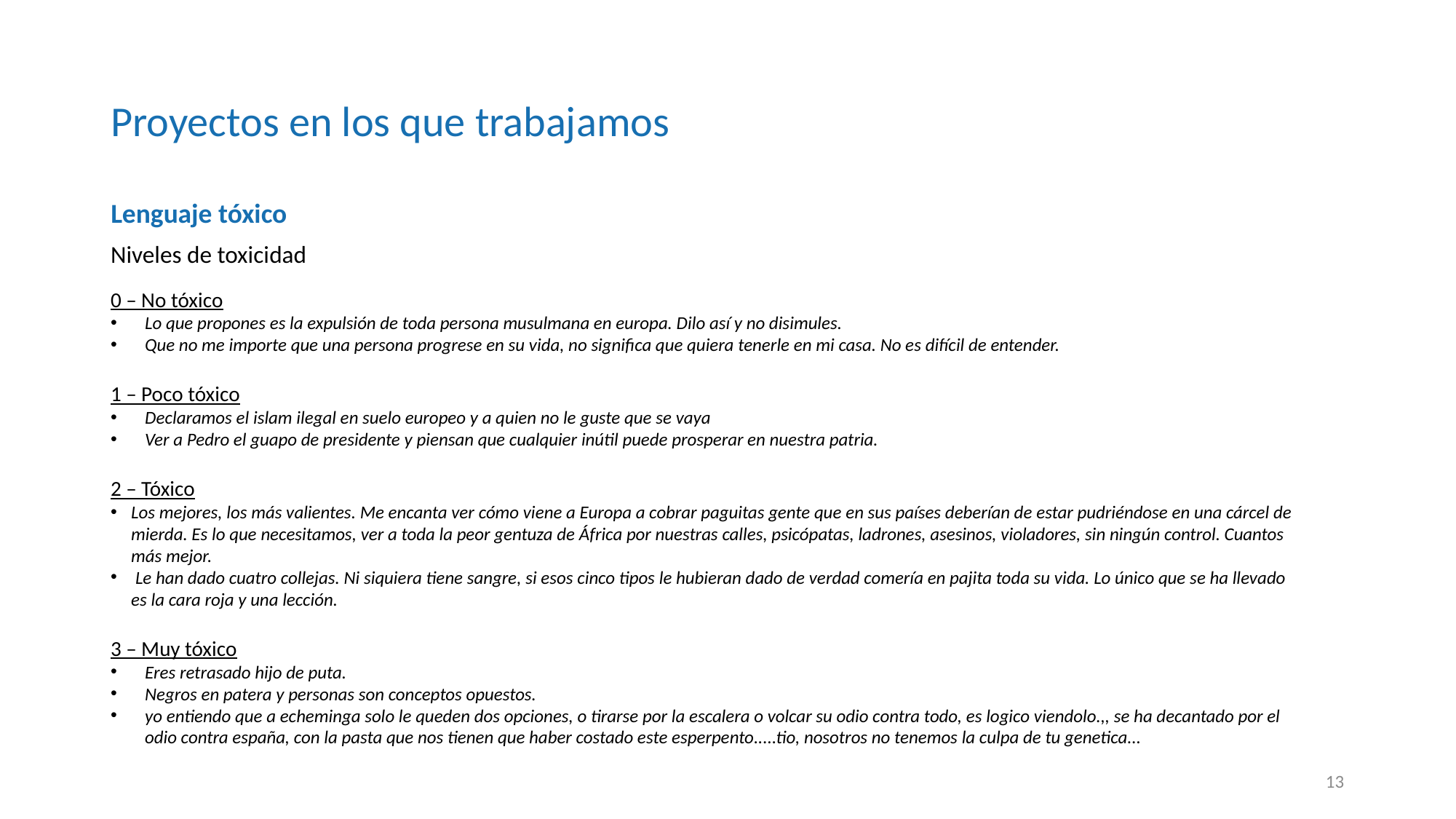

# Proyectos en los que trabajamos
Lenguaje tóxico
Niveles de toxicidad

0 – No tóxico
Lo que propones es la expulsión de toda persona musulmana en europa. Dilo así y no disimules.
Que no me importe que una persona progrese en su vida, no significa que quiera tenerle en mi casa. No es difícil de entender.

1 – Poco tóxico
Declaramos el islam ilegal en suelo europeo y a quien no le guste que se vaya
Ver a Pedro el guapo de presidente y piensan que cualquier inútil puede prosperar en nuestra patria.

2 – Tóxico
Los mejores, los más valientes. Me encanta ver cómo viene a Europa a cobrar paguitas gente que en sus países deberían de estar pudriéndose en una cárcel de mierda. Es lo que necesitamos, ver a toda la peor gentuza de África por nuestras calles, psicópatas, ladrones, asesinos, violadores, sin ningún control. Cuantos más mejor.
 Le han dado cuatro collejas. Ni siquiera tiene sangre, si esos cinco tipos le hubieran dado de verdad comería en pajita toda su vida. Lo único que se ha llevado es la cara roja y una lección.

3 – Muy tóxico
Eres retrasado hijo de puta.
Negros en patera y personas son conceptos opuestos.
yo entiendo que a echeminga solo le queden dos opciones, o tirarse por la escalera o volcar su odio contra todo, es logico viendolo.,, se ha decantado por el odio contra españa, con la pasta que nos tienen que haber costado este esperpento.....tio, nosotros no tenemos la culpa de tu genetica...
13